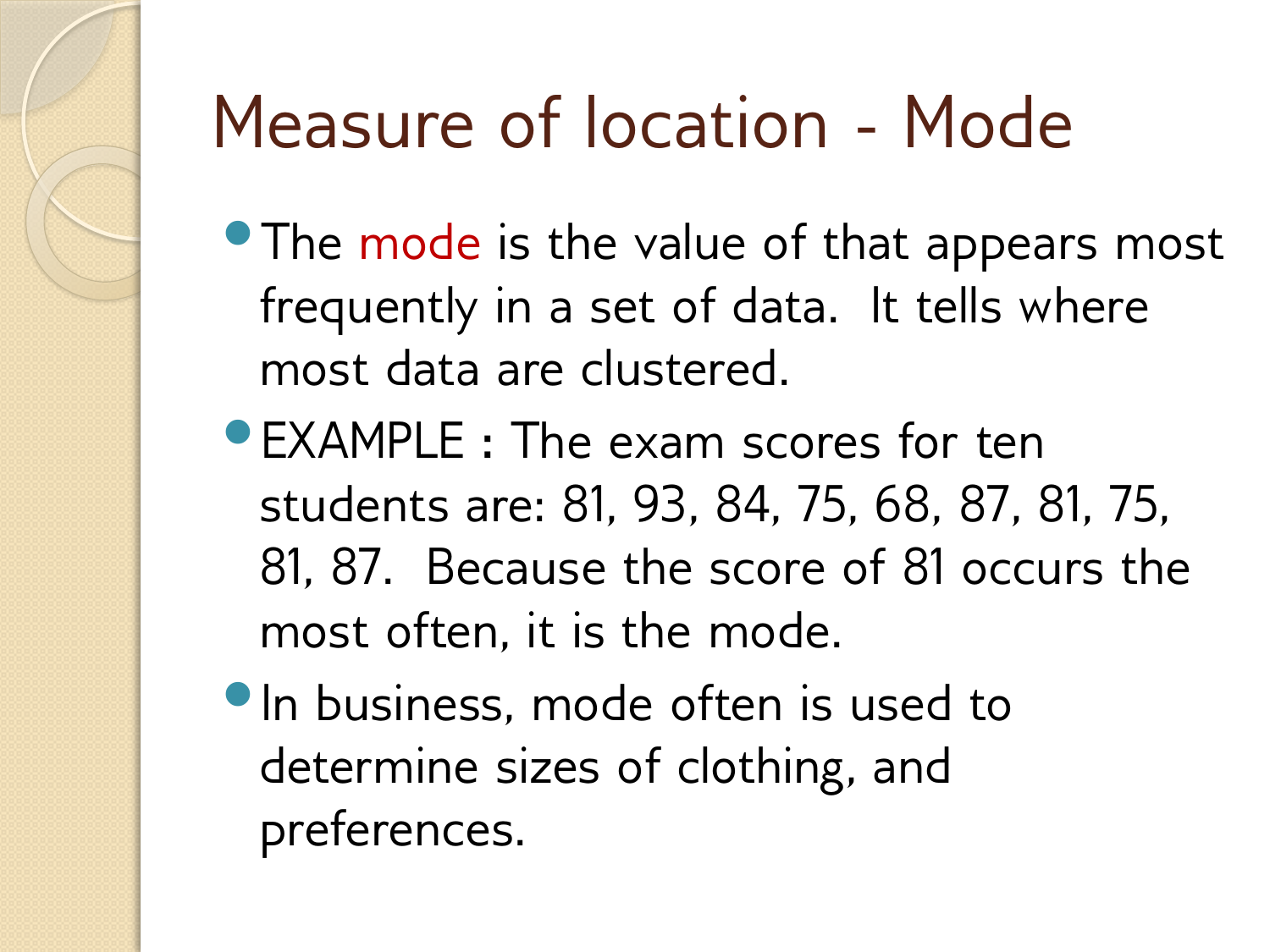

# Measure of location - Mode
The mode is the value of that appears most frequently in a set of data.  It tells where most data are clustered.
EXAMPLE : The exam scores for ten students are: 81, 93, 84, 75, 68, 87, 81, 75, 81, 87.  Because the score of 81 occurs the most often, it is the mode.
In business, mode often is used to determine sizes of clothing, and preferences.